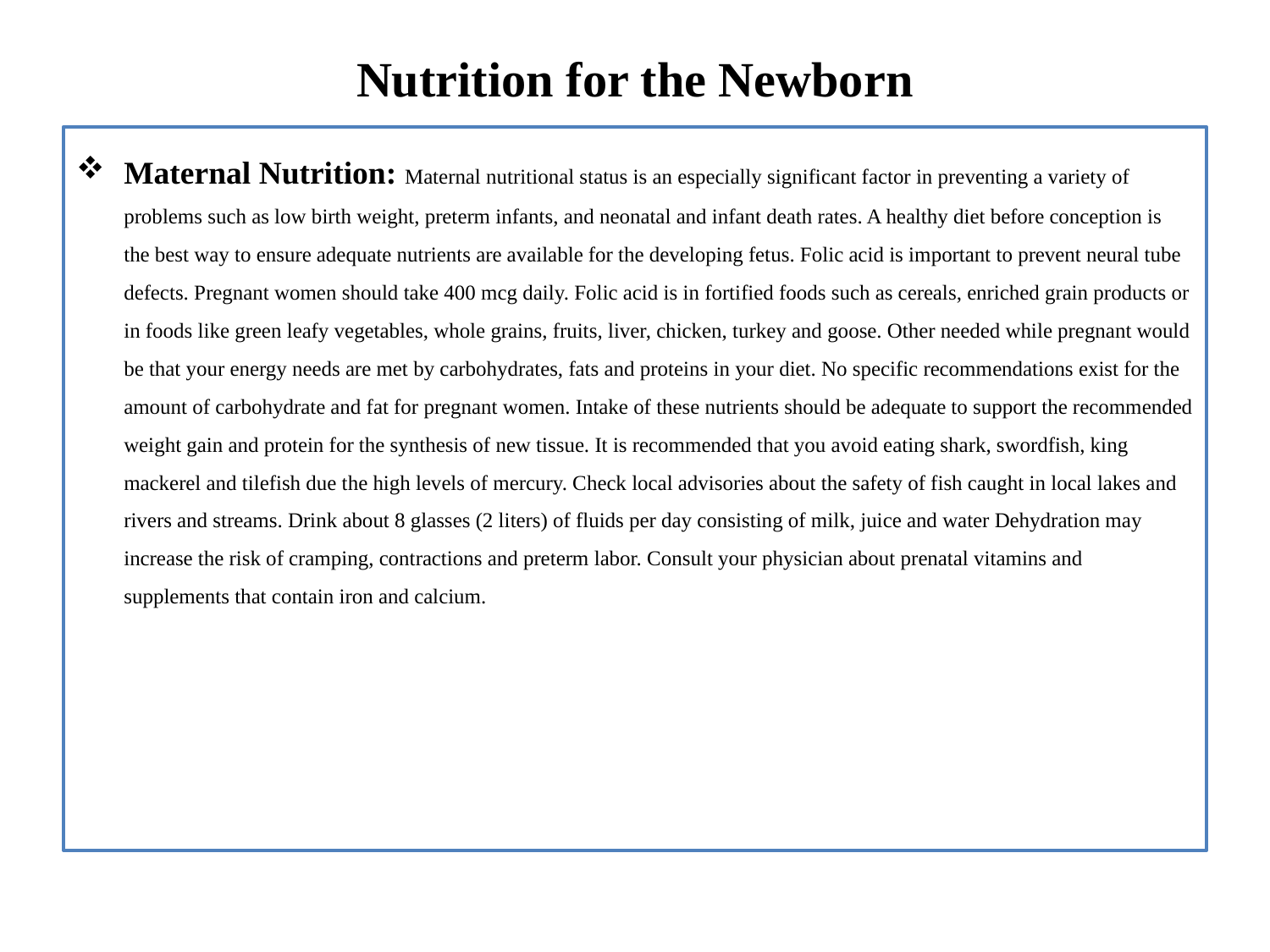

# Nutrition for the Newborn
Maternal Nutrition: Maternal nutritional status is an especially significant factor in preventing a variety of problems such as low birth weight, preterm infants, and neonatal and infant death rates. A healthy diet before conception is the best way to ensure adequate nutrients are available for the developing fetus. Folic acid is important to prevent neural tube defects. Pregnant women should take 400 mcg daily. Folic acid is in fortified foods such as cereals, enriched grain products or in foods like green leafy vegetables, whole grains, fruits, liver, chicken, turkey and goose. Other needed while pregnant would be that your energy needs are met by carbohydrates, fats and proteins in your diet. No specific recommendations exist for the amount of carbohydrate and fat for pregnant women. Intake of these nutrients should be adequate to support the recommended weight gain and protein for the synthesis of new tissue. It is recommended that you avoid eating shark, swordfish, king mackerel and tilefish due the high levels of mercury. Check local advisories about the safety of fish caught in local lakes and rivers and streams. Drink about 8 glasses (2 liters) of fluids per day consisting of milk, juice and water Dehydration may increase the risk of cramping, contractions and preterm labor. Consult your physician about prenatal vitamins and supplements that contain iron and calcium.